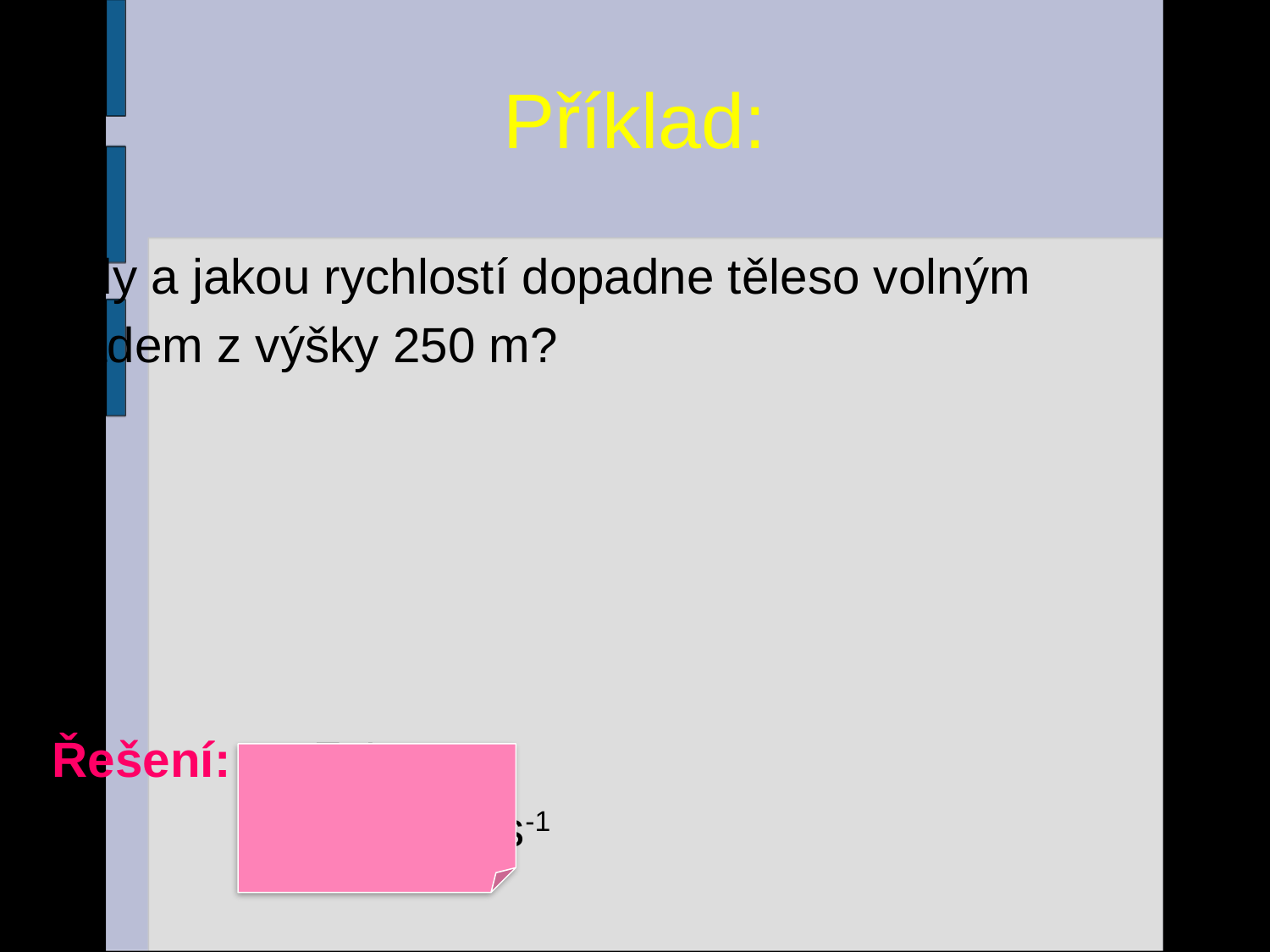

# Příklad:
Kdy a jakou rychlostí dopadne těleso volným
pádem z výšky 250 m?

Řešení: t = 7,1 s
		     v = 70 m.s-1

29